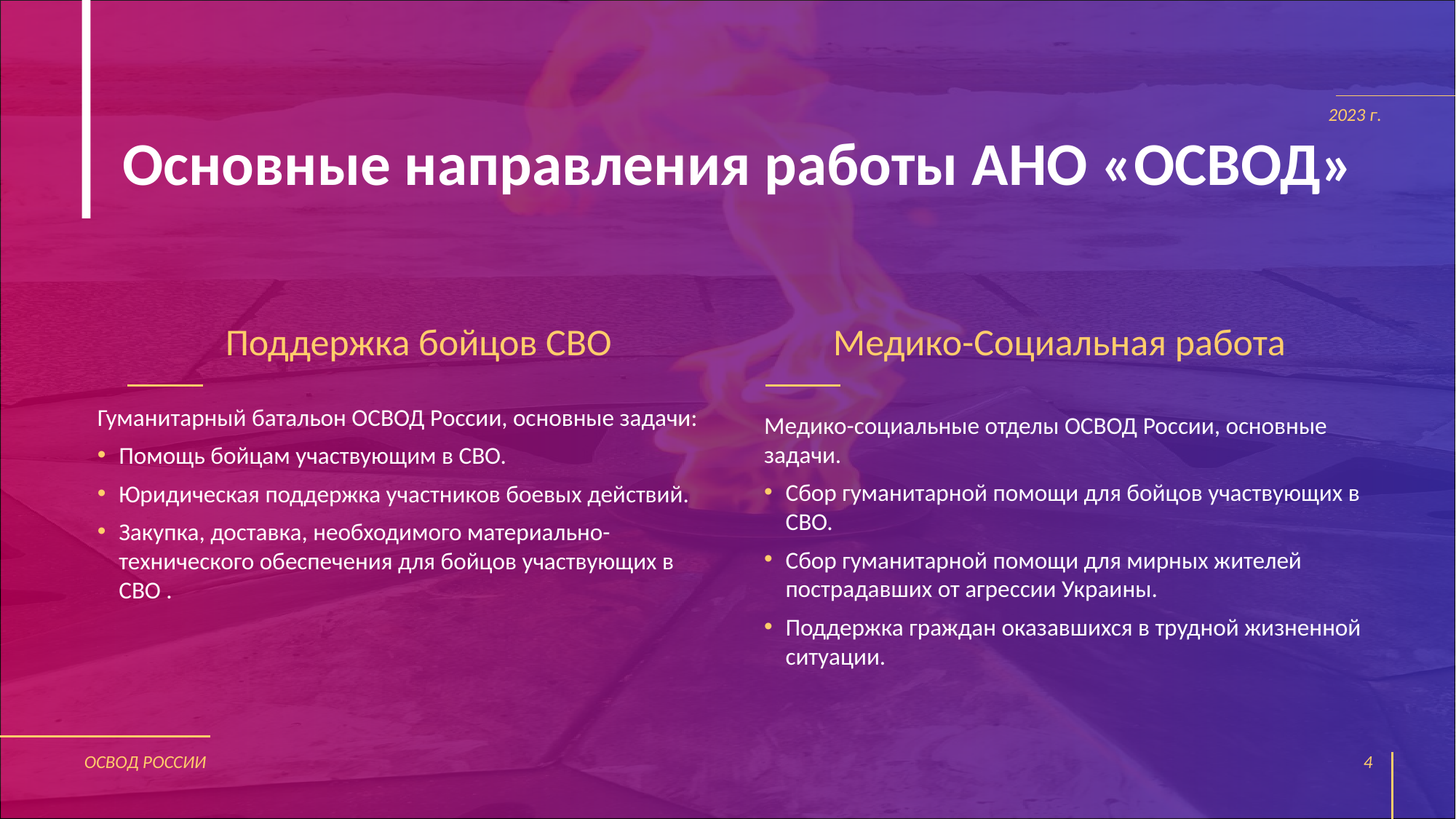

# Основные направления работы АНО «ОСВОД»
2023 г.
Поддержка бойцов СВО
Медико-Социальная работа
Гуманитарный батальон ОСВОД России, основные задачи:
Помощь бойцам участвующим в СВО.
Юридическая поддержка участников боевых действий.
Закупка, доставка, необходимого материально-технического обеспечения для бойцов участвующих в СВО .
Медико-социальные отделы ОСВОД России, основные задачи.
Сбор гуманитарной помощи для бойцов участвующих в СВО.
Сбор гуманитарной помощи для мирных жителей пострадавших от агрессии Украины.
Поддержка граждан оказавшихся в трудной жизненной ситуации.
ОСВОД РОССИИ
4